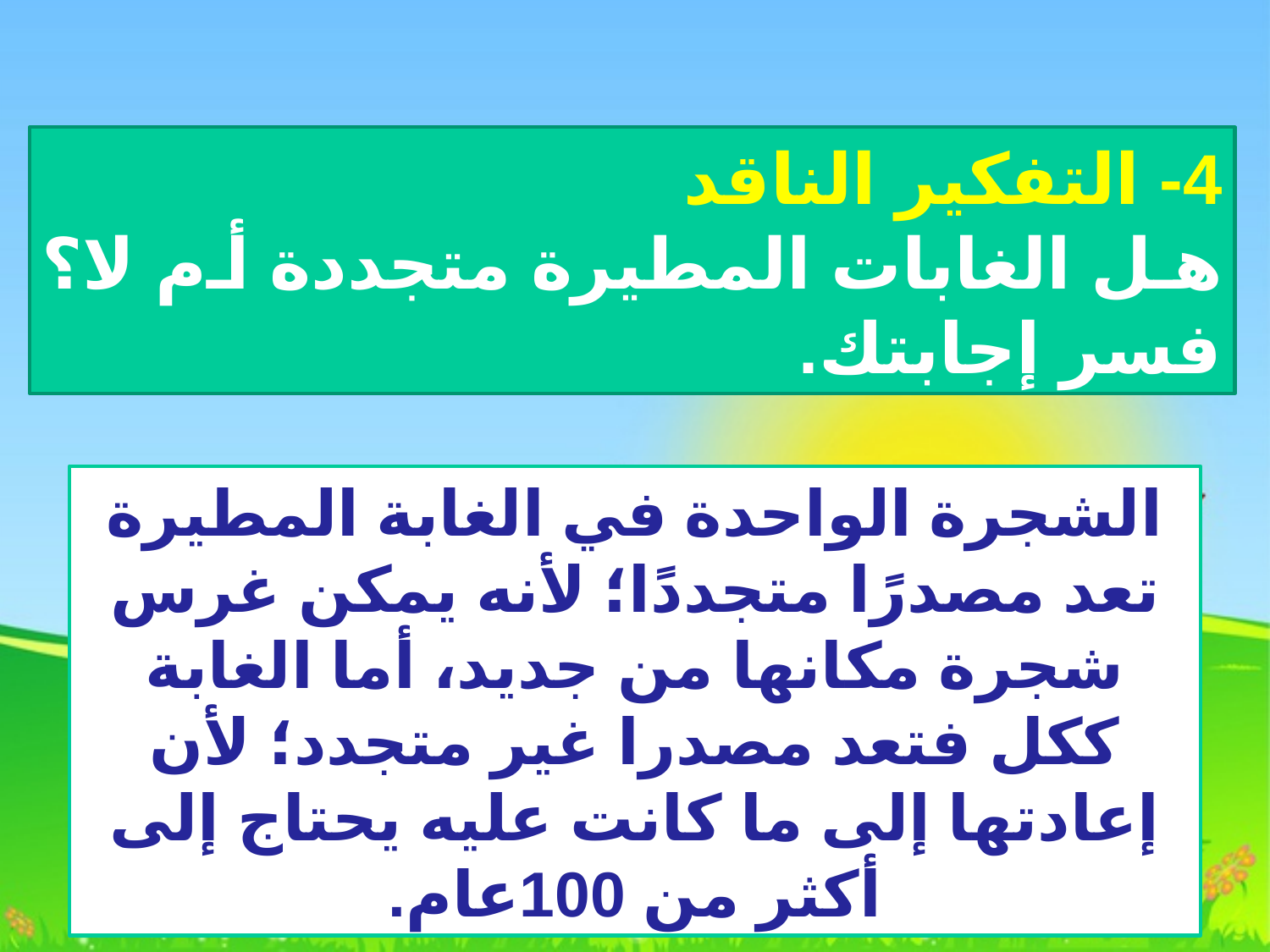

4- التفكير الناقد
هل الغابات المطيرة متجددة أم لا؟ فسر إجابتك.
الشجرة الواحدة في الغابة المطيرة تعد مصدرًا متجددًا؛ لأنه يمكن غرس شجرة مكانها من جديد، أما الغابة ككل فتعد مصدرا غير متجدد؛ لأن إعادتها إلى ما كانت عليه يحتاج إلى أكثر من 100عام.